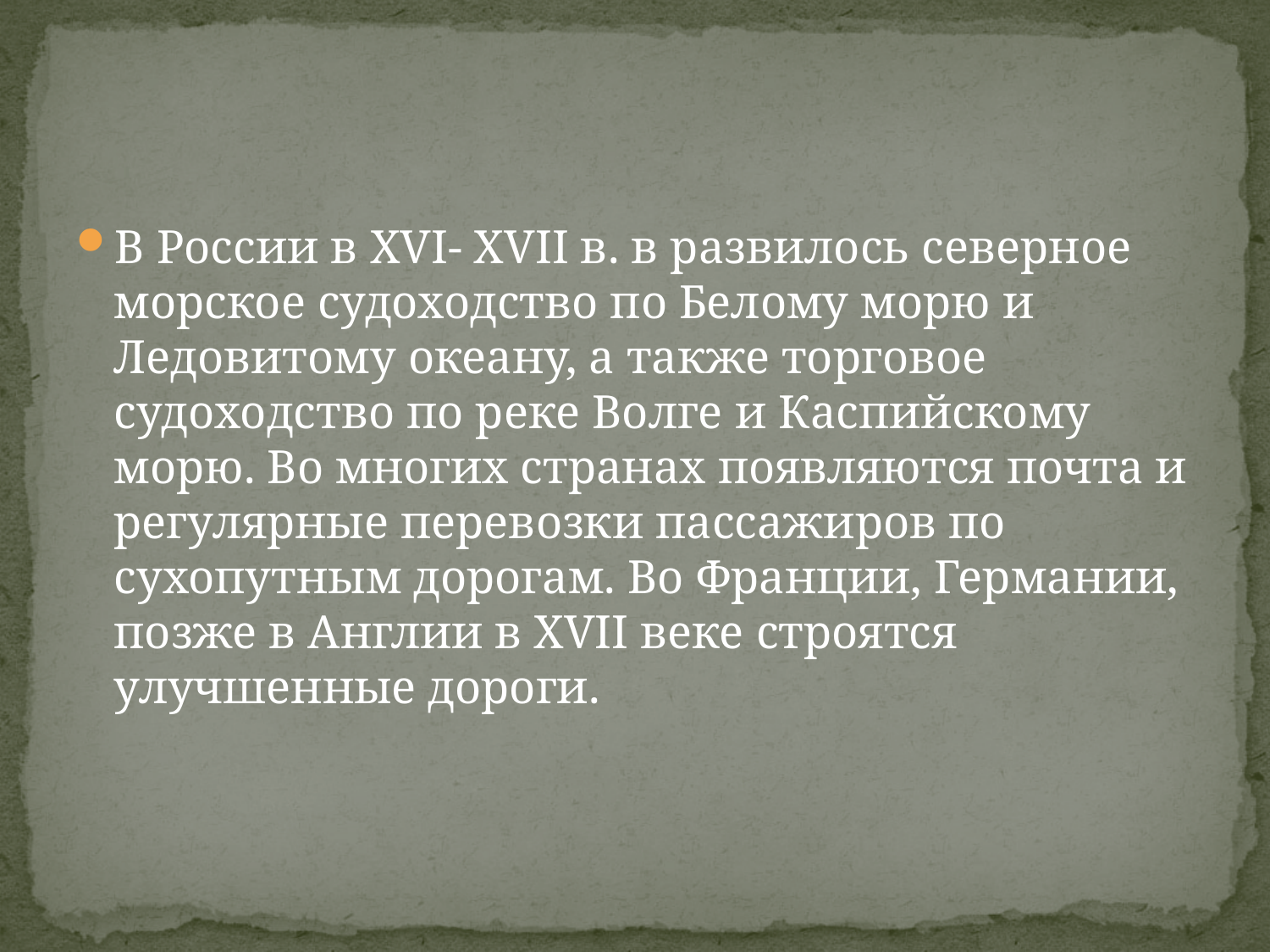

#
В России в XVI- XVII в. в развилось северное морское судоходство по Белому морю и Ледовитому океану, а также торговое судоходство по реке Волге и Каспийскому морю. Во многих странах появляются почта и регулярные перевозки пассажиров по сухопутным дорогам. Во Франции, Германии, позже в Англии в XVII веке строятся улучшенные дороги.